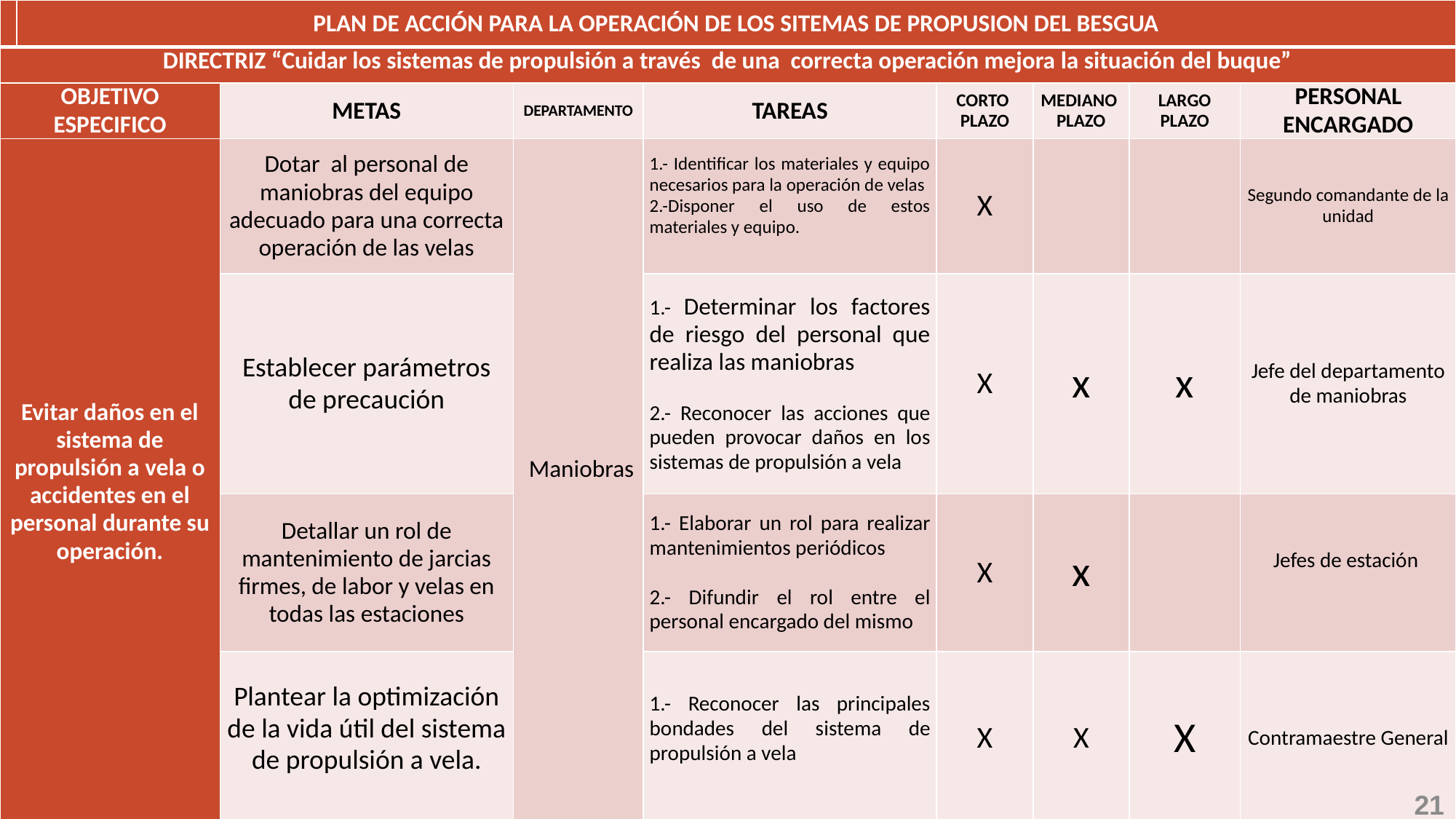

|  | PLAN DE ACCIÓN PARA LA OPERACIÓN DE LOS SITEMAS DE PROPUSION DEL BESGUA |  |  |  |  |  |  |  |
| --- | --- | --- | --- | --- | --- | --- | --- | --- |
| DIRECTRIZ “Cuidar los sistemas de propulsión a través de una correcta operación mejora la situación del buque” |  |  |  |  |  |  |  |  |
| OBJETIVO ESPECIFICO |  | METAS | DEPARTAMENTO | TAREAS | CORTO PLAZO | MEDIANO PLAZO | LARGO PLAZO | PERSONAL ENCARGADO |
| Evitar daños en el sistema de propulsión a vela o accidentes en el personal durante su operación. |  | Dotar al personal de maniobras del equipo adecuado para una correcta operación de las velas | Maniobras | 1.- Identificar los materiales y equipo necesarios para la operación de velas 2.-Disponer el uso de estos materiales y equipo. | X |  |  | Segundo comandante de la unidad |
|  |  | Establecer parámetros de precaución |  | 1.- Determinar los factores de riesgo del personal que realiza las maniobras   2.- Reconocer las acciones que pueden provocar daños en los sistemas de propulsión a vela | X | x | x | Jefe del departamento de maniobras |
|  |  | Detallar un rol de mantenimiento de jarcias firmes, de labor y velas en todas las estaciones |  | 1.- Elaborar un rol para realizar mantenimientos periódicos   2.- Difundir el rol entre el personal encargado del mismo | X | x |  | Jefes de estación |
|  |  | Plantear la optimización de la vida útil del sistema de propulsión a vela. |  | 1.- Reconocer las principales bondades del sistema de propulsión a vela | X | X | X | Contramaestre General |
21